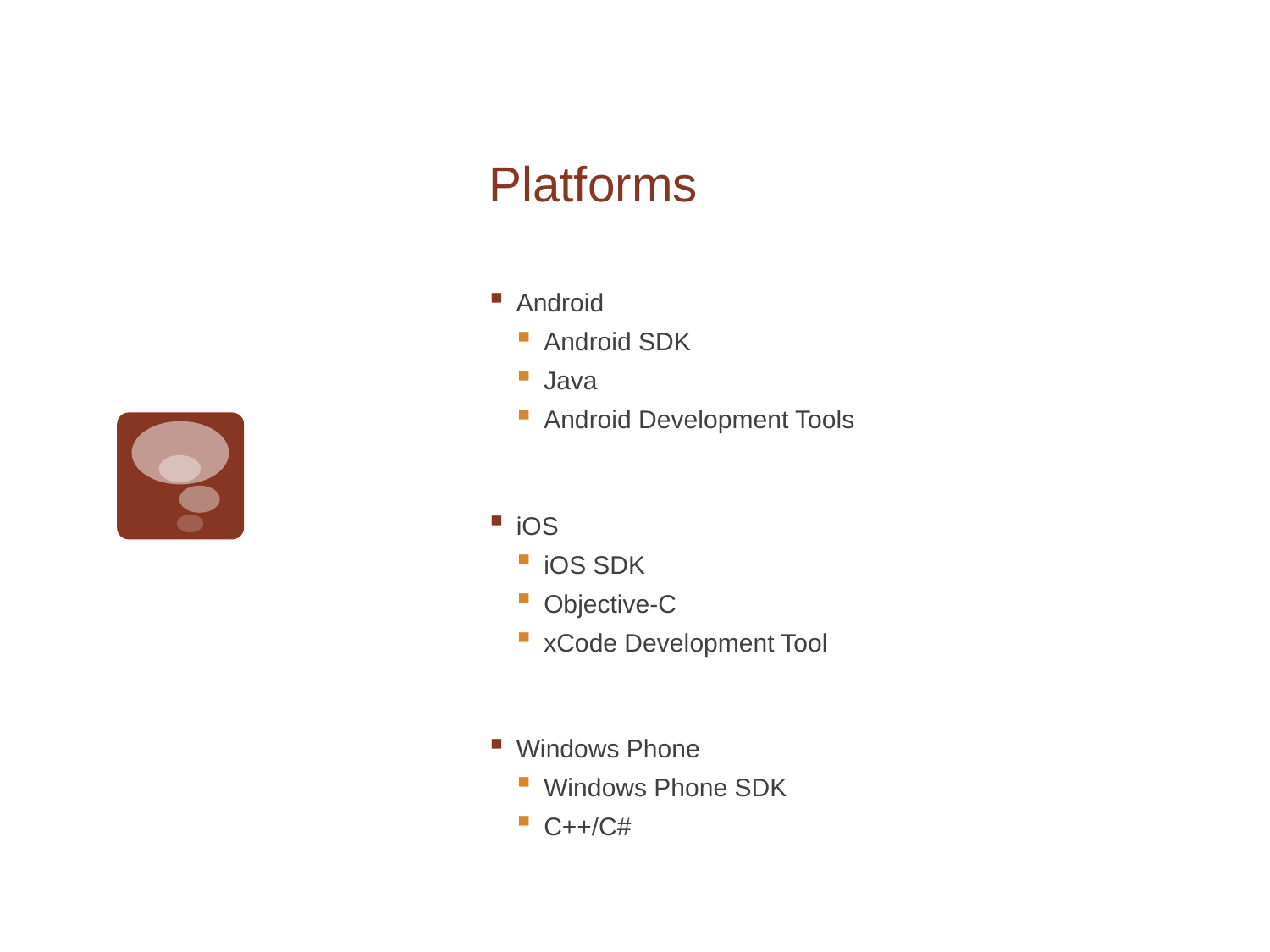

# Platforms
Android
Android SDK
Java
Android Development Tools

iOS
iOS SDK
Objective-C
xCode Development Tool

Windows Phone
Windows Phone SDK
C++/C#